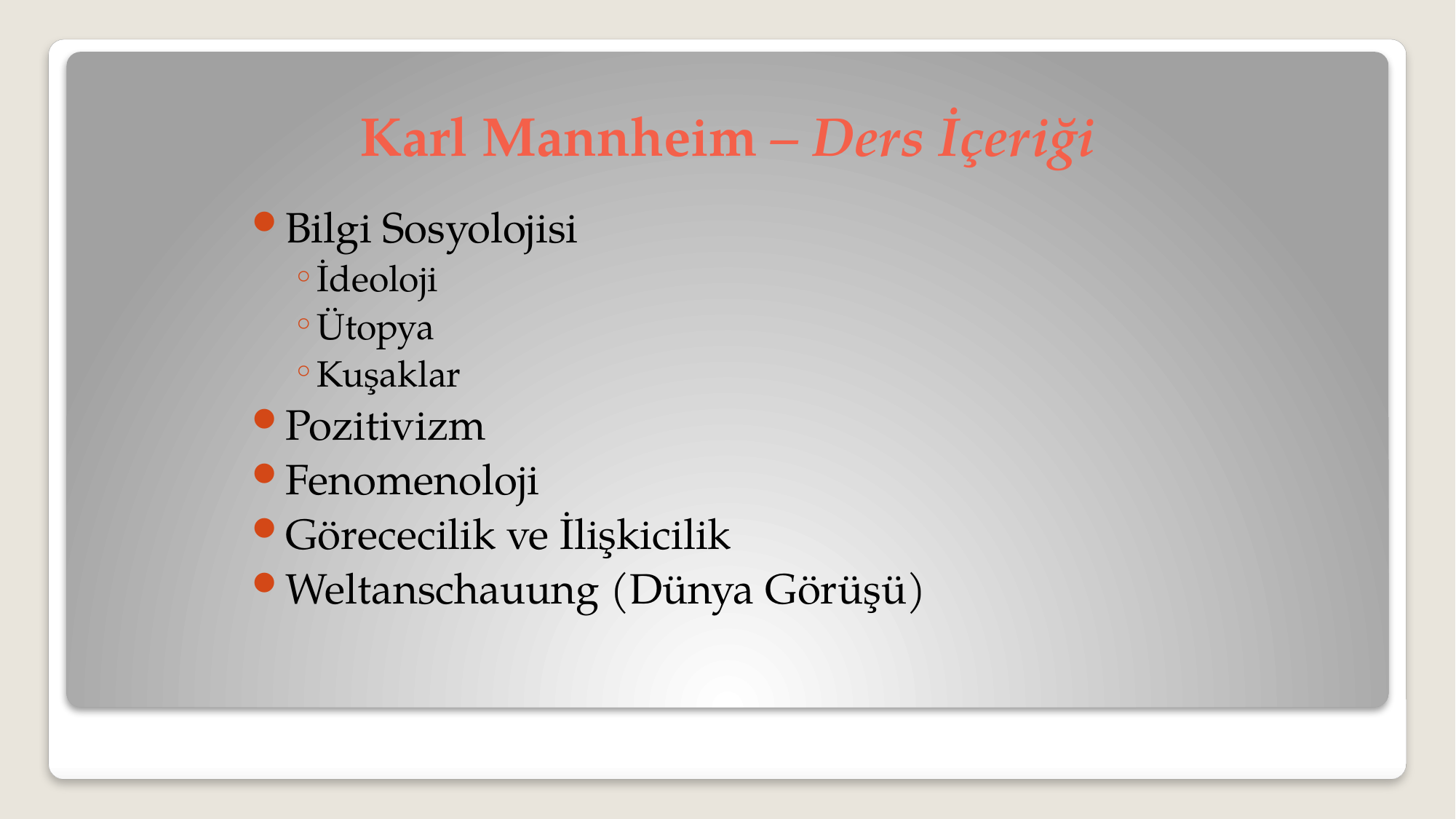

# Karl Mannheim – Ders İçeriği
Bilgi Sosyolojisi
İdeoloji
Ütopya
Kuşaklar
Pozitivizm
Fenomenoloji
Görececilik ve İlişkicilik
Weltanschauung (Dünya Görüşü)